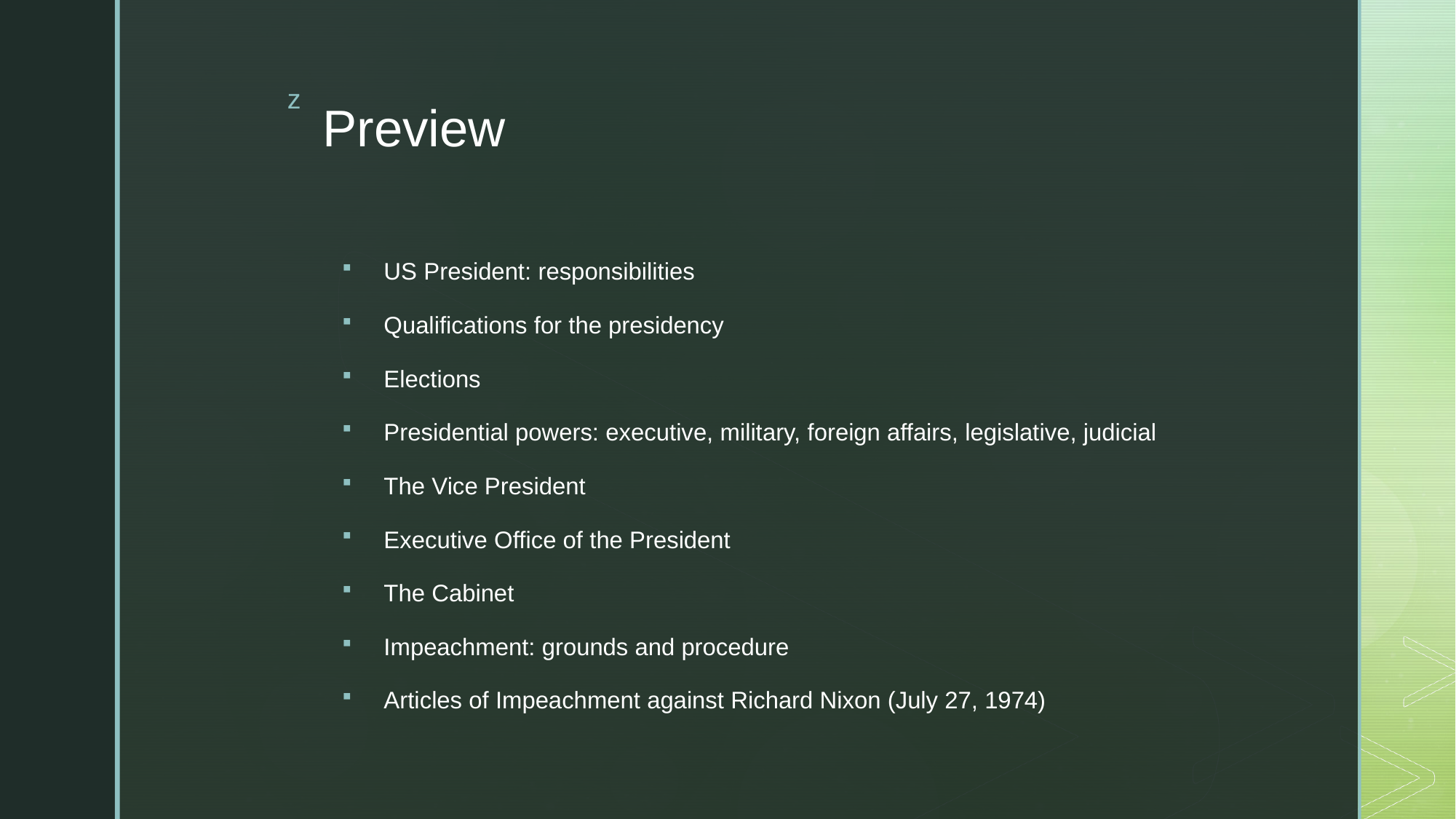

# Preview
US President: responsibilities
Qualifications for the presidency
Elections
Presidential powers: executive, military, foreign affairs, legislative, judicial
The Vice President
Executive Office of the President
The Cabinet
Impeachment: grounds and procedure
Articles of Impeachment against Richard Nixon (July 27, 1974)